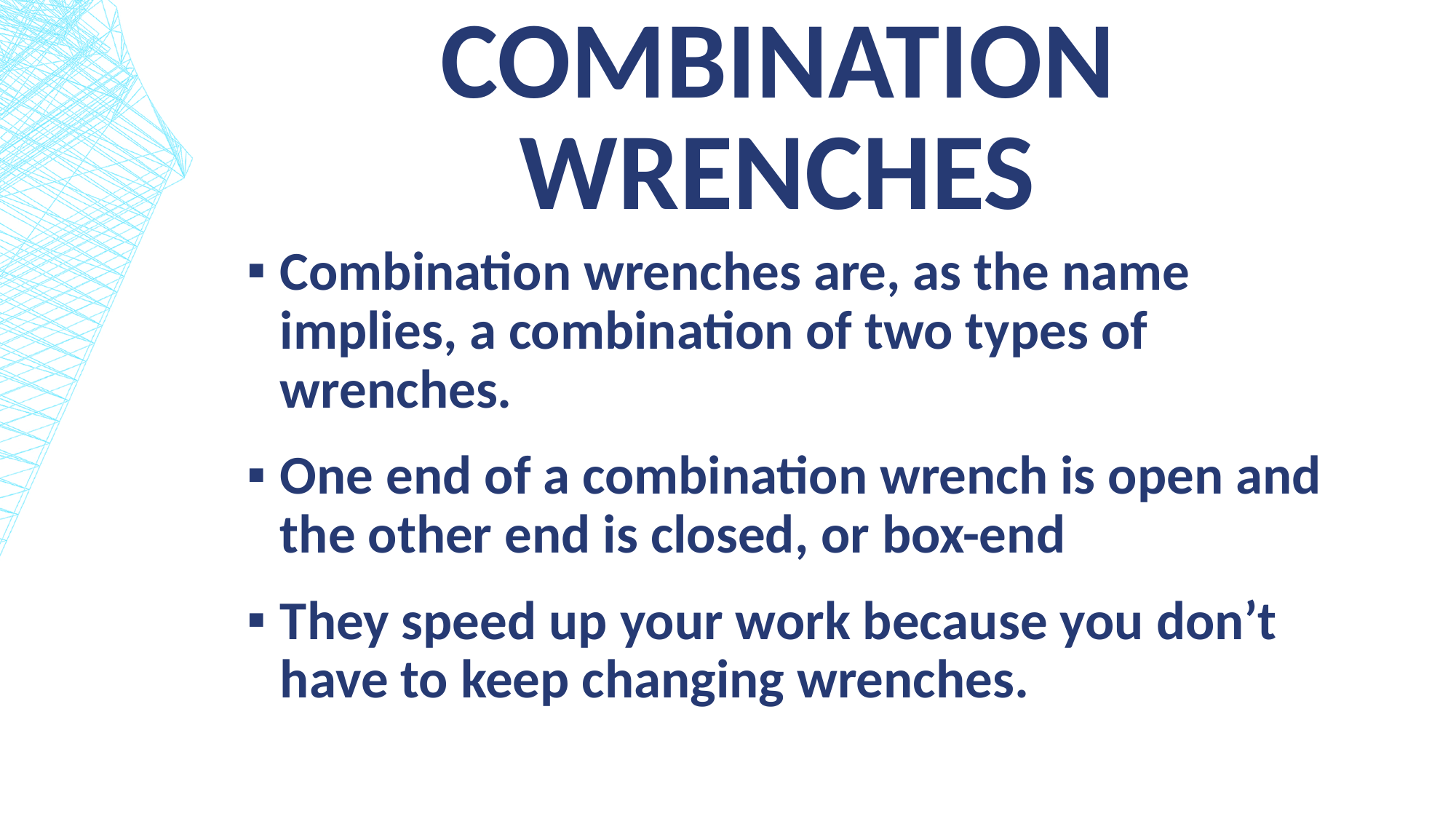

# Combination wrenches
Combination wrenches are, as the name implies, a combination of two types of wrenches.
One end of a combination wrench is open and the other end is closed, or box-end
They speed up your work because you don’t have to keep changing wrenches.